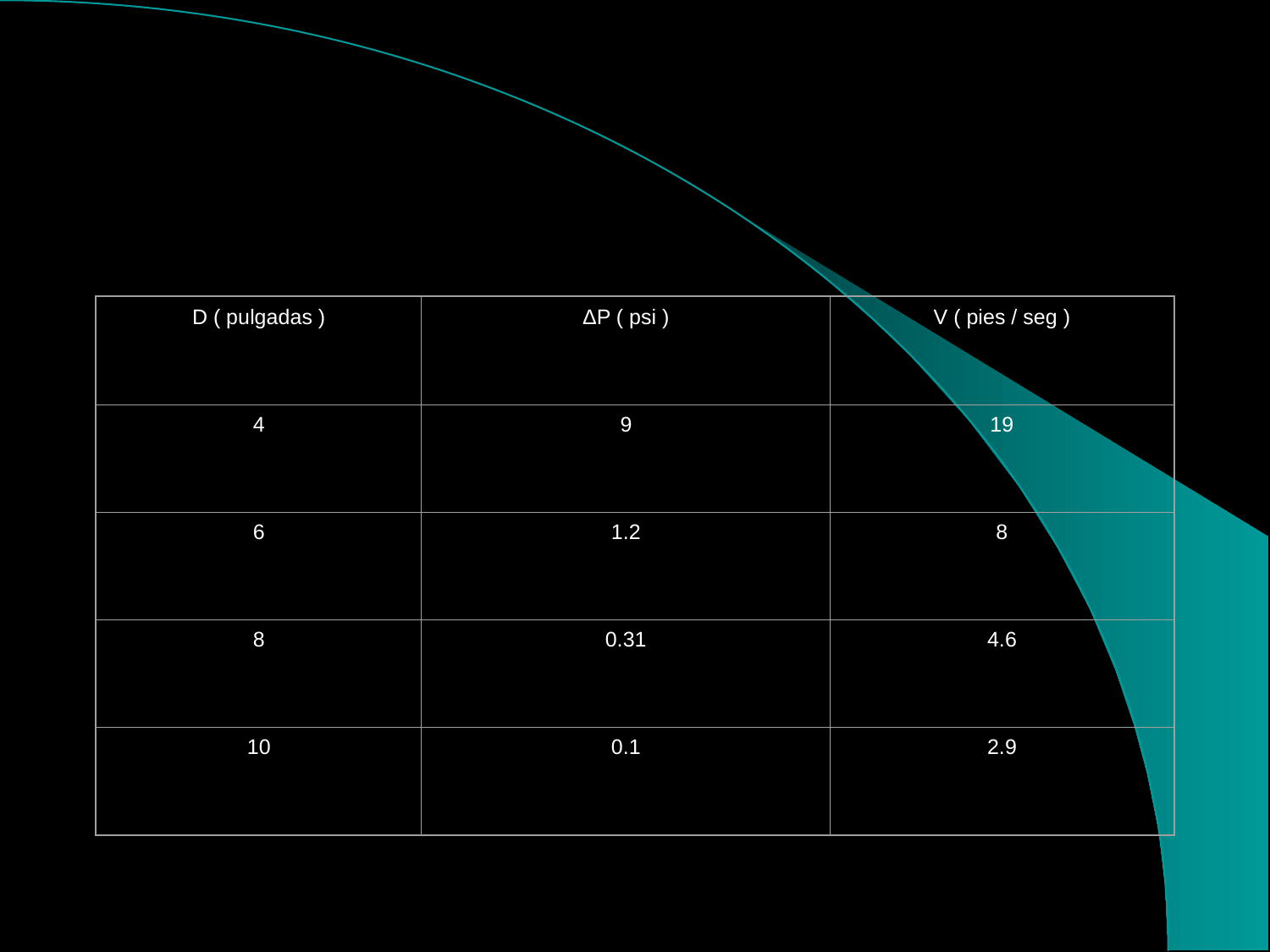

#

D ( pulgadas )

ΔP ( psi )

V ( pies / seg )

4

9

19

6

1.2

8

8

0.31

4.6

10

0.1

2.9